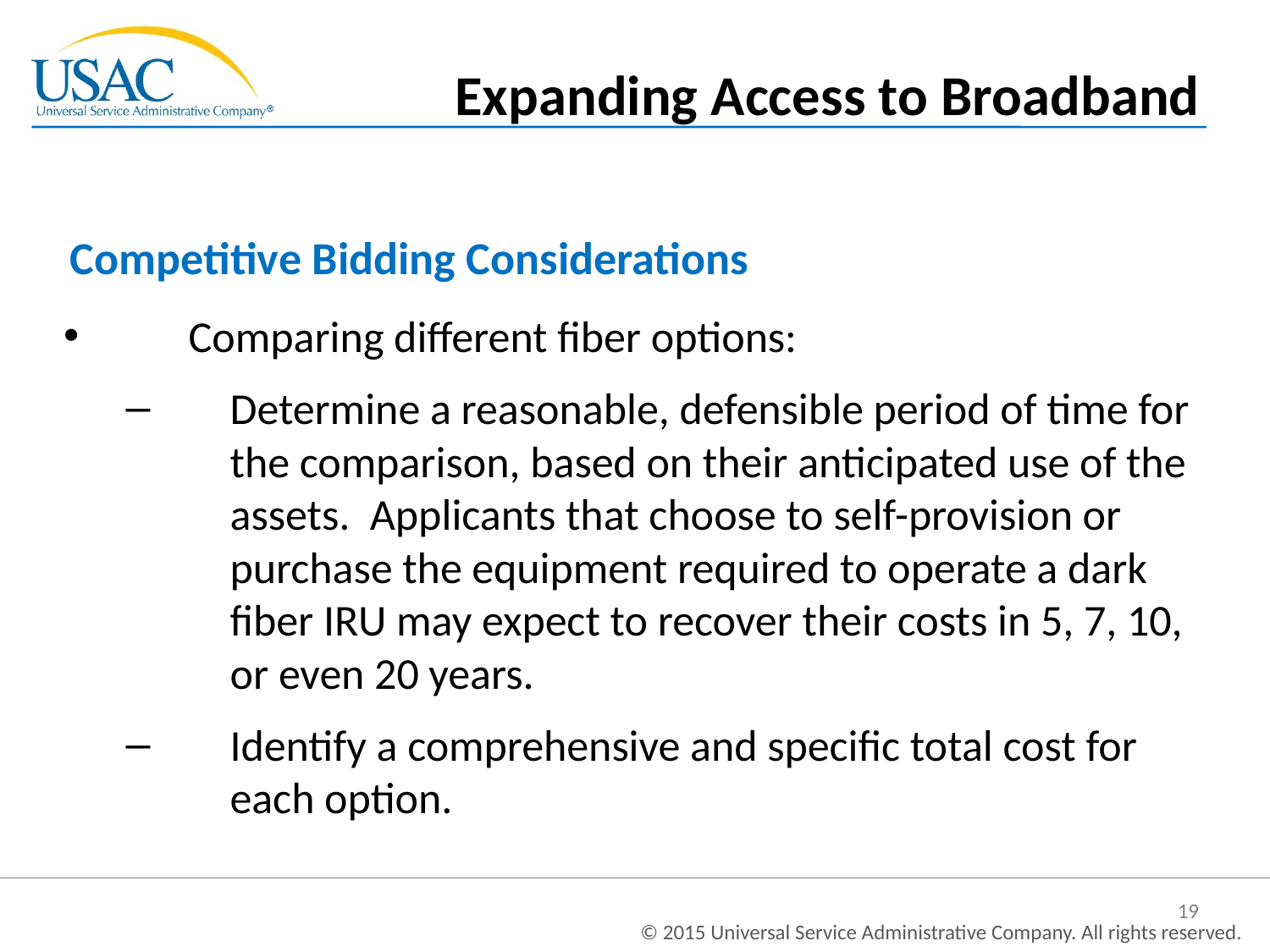

Expanding Access to Broadband
Competitive Bidding Considerations
Comparing different fiber options:
Determine a reasonable, defensible period of time for the comparison, based on their anticipated use of the assets.  Applicants that choose to self-provision or purchase the equipment required to operate a dark fiber IRU may expect to recover their costs in 5, 7, 10, or even 20 years.
Identify a comprehensive and specific total cost for each option.